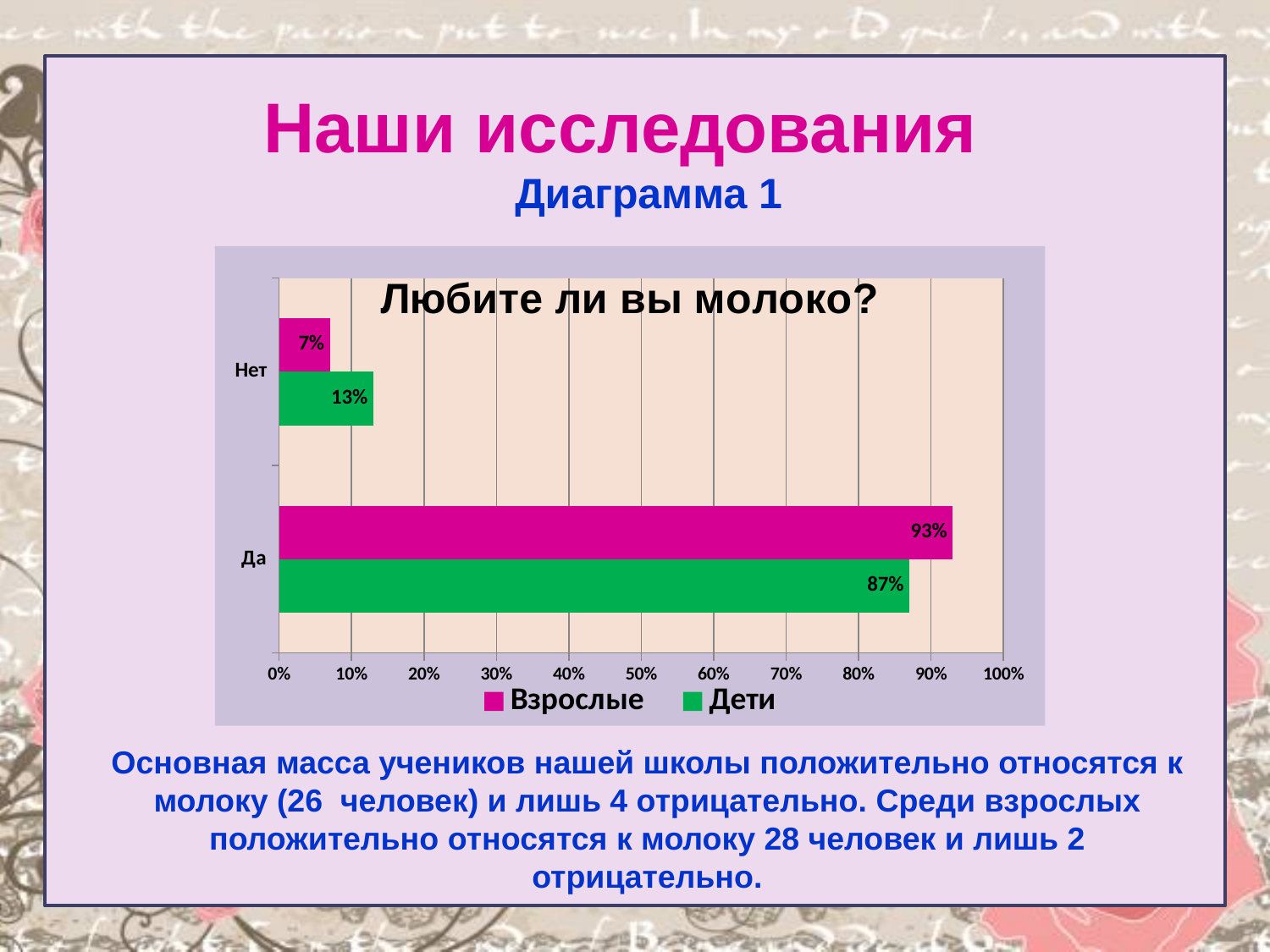

#
Наши исследования
Диаграмма 1

### Chart: Любите ли вы молоко?

| Category | Дети | Взрослые |
|---|---|---|
| Да | 0.8700000000000057 | 0.93 |
| Нет | 0.13 | 0.07000000000000003 |

Основная масса учеников нашей школы положительно относятся к молоку (26  человек) и лишь 4 отрицательно. Среди взрослых положительно относятся к молоку 28 человек и лишь 2 отрицательно.